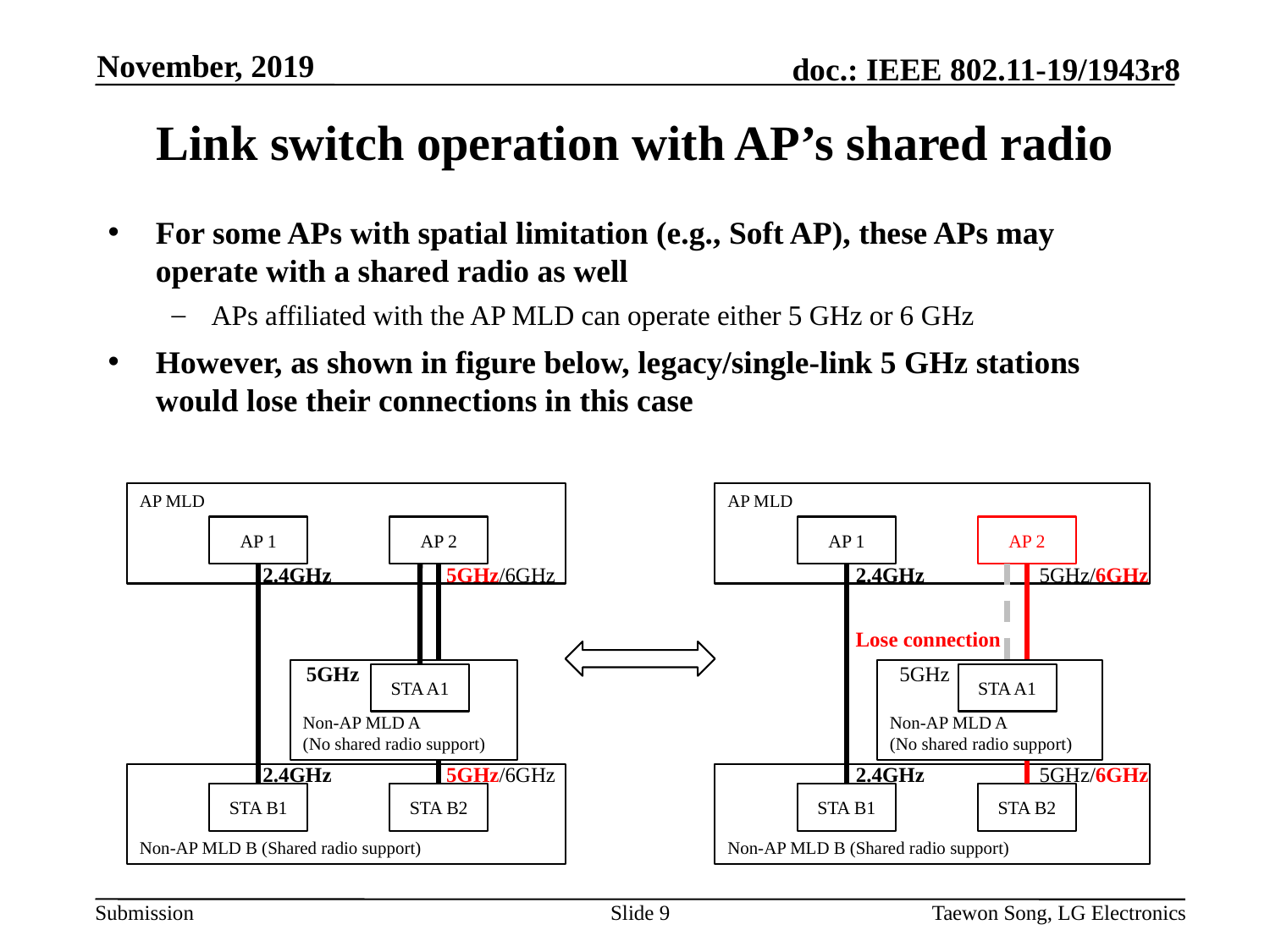

November, 2019
# Link switch operation with AP’s shared radio
For some APs with spatial limitation (e.g., Soft AP), these APs may operate with a shared radio as well
APs affiliated with the AP MLD can operate either 5 GHz or 6 GHz
However, as shown in figure below, legacy/single-link 5 GHz stations would lose their connections in this case
AP MLD
AP MLD
AP 1
AP 2
AP 1
AP 2
2.4GHz
5GHz/6GHz
2.4GHz
5GHz/6GHz
Lose connection

5GHz
5GHz
Non-AP MLD A
(No shared radio support)
Non-AP MLD A
(No shared radio support)
STA A1
STA A1
2.4GHz
5GHz/6GHz
2.4GHz
5GHz/6GHz
Non-AP MLD B (Shared radio support)
Non-AP MLD B (Shared radio support)
STA B1
STA B2
STA B1
STA B2
Slide 9
Taewon Song, LG Electronics